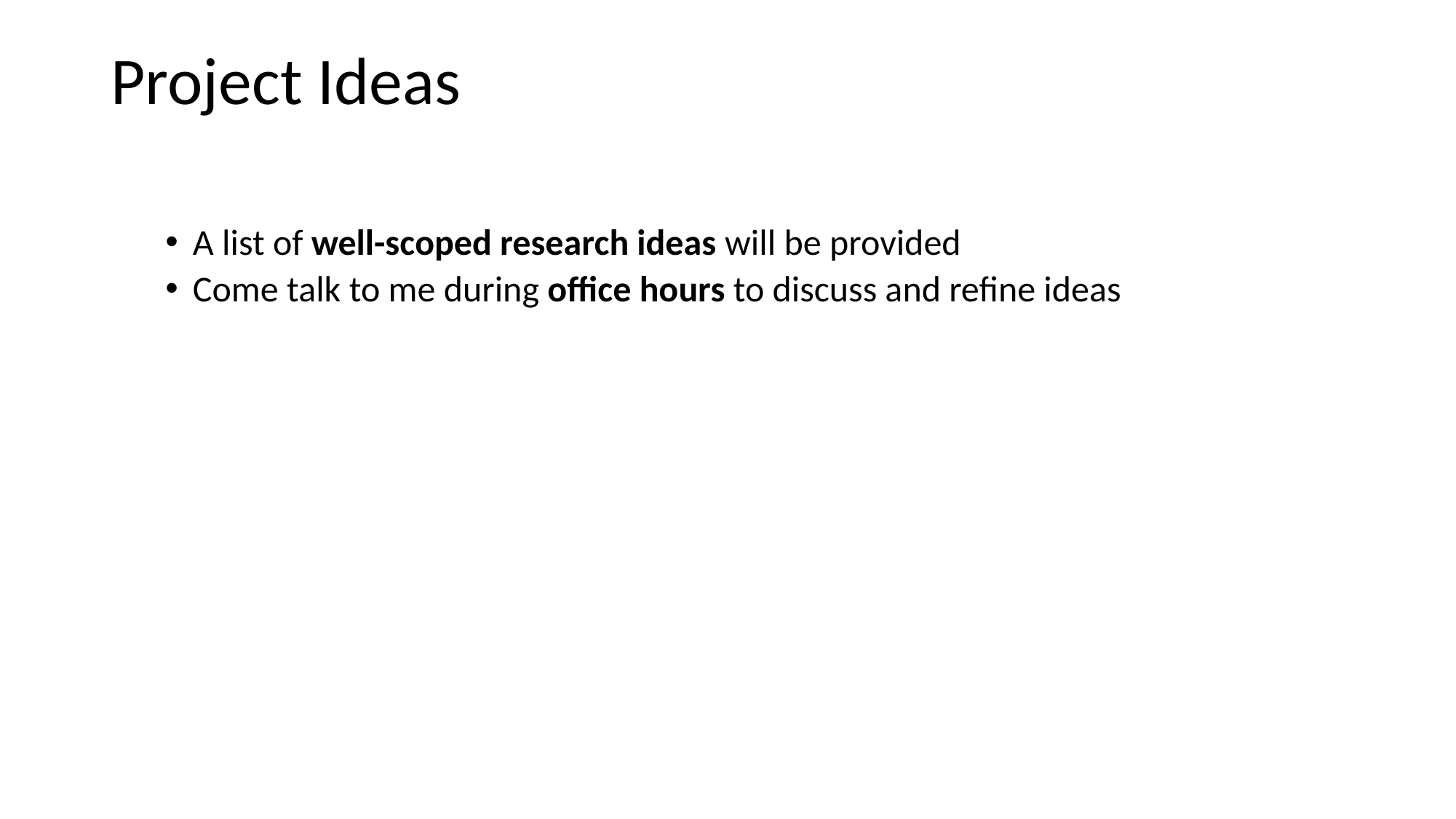

# Project Ideas
A list of well-scoped research ideas will be provided
Come talk to me during office hours to discuss and refine ideas